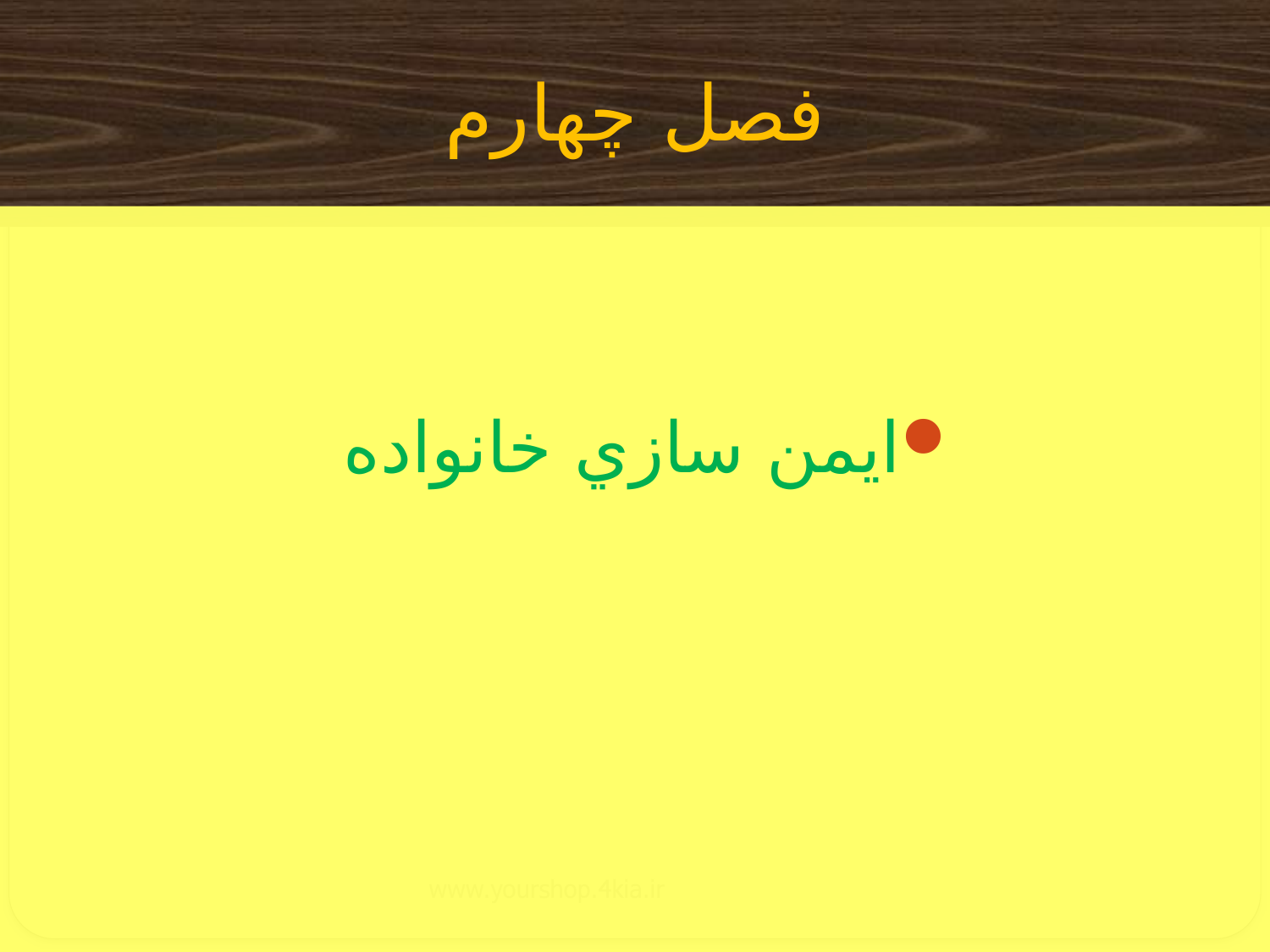

# فصل چهارم

ايمن سازي خانواده

www.yourshop.4kia.ir